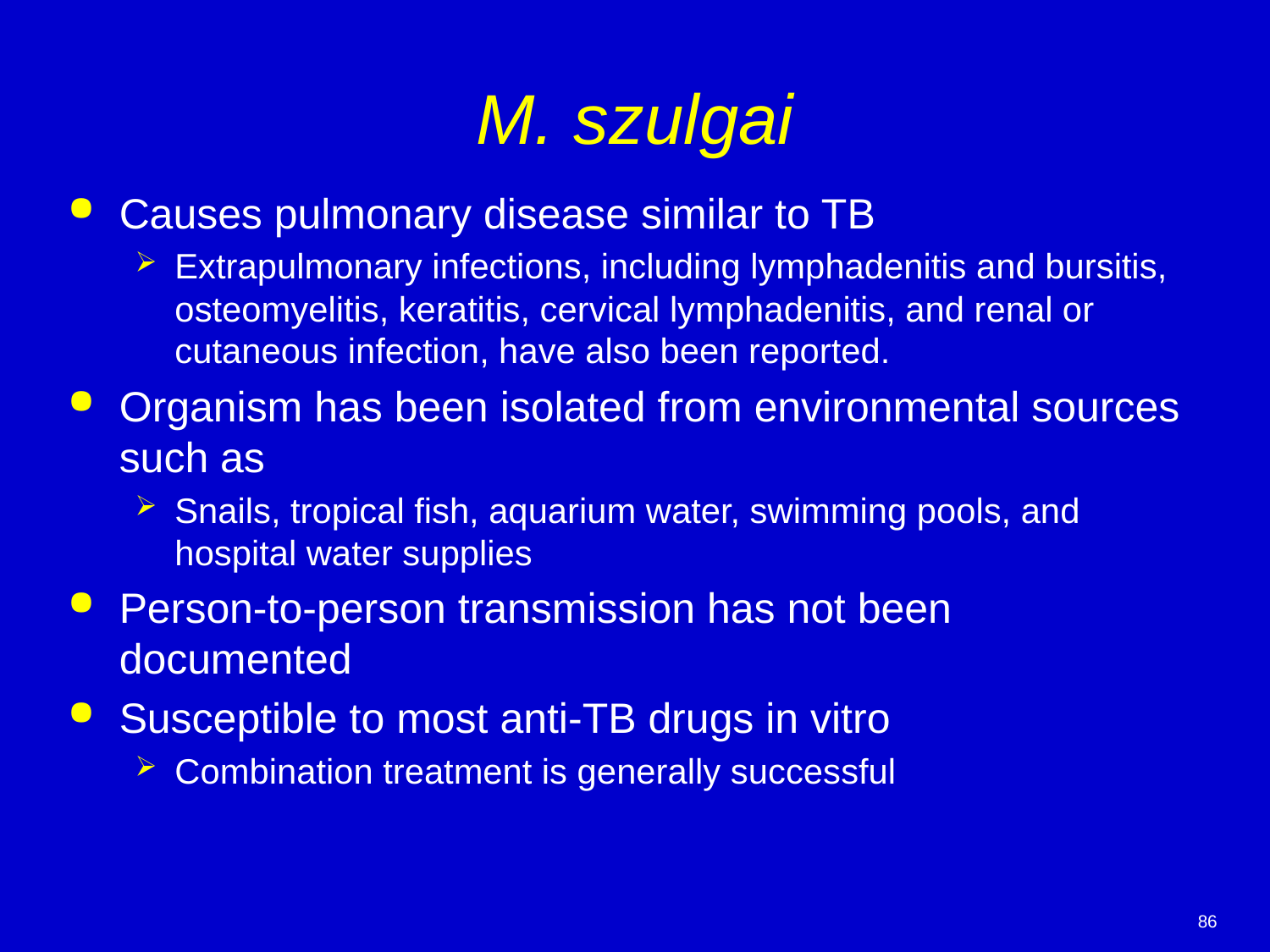

# M. szulgai
Causes pulmonary disease similar to TB
Extrapulmonary infections, including lymphadenitis and bursitis, osteomyelitis, keratitis, cervical lymphadenitis, and renal or cutaneous infection, have also been reported.
Organism has been isolated from environmental sources such as
Snails, tropical fish, aquarium water, swimming pools, and hospital water supplies
Person-to-person transmission has not been documented
Susceptible to most anti-TB drugs in vitro
Combination treatment is generally successful